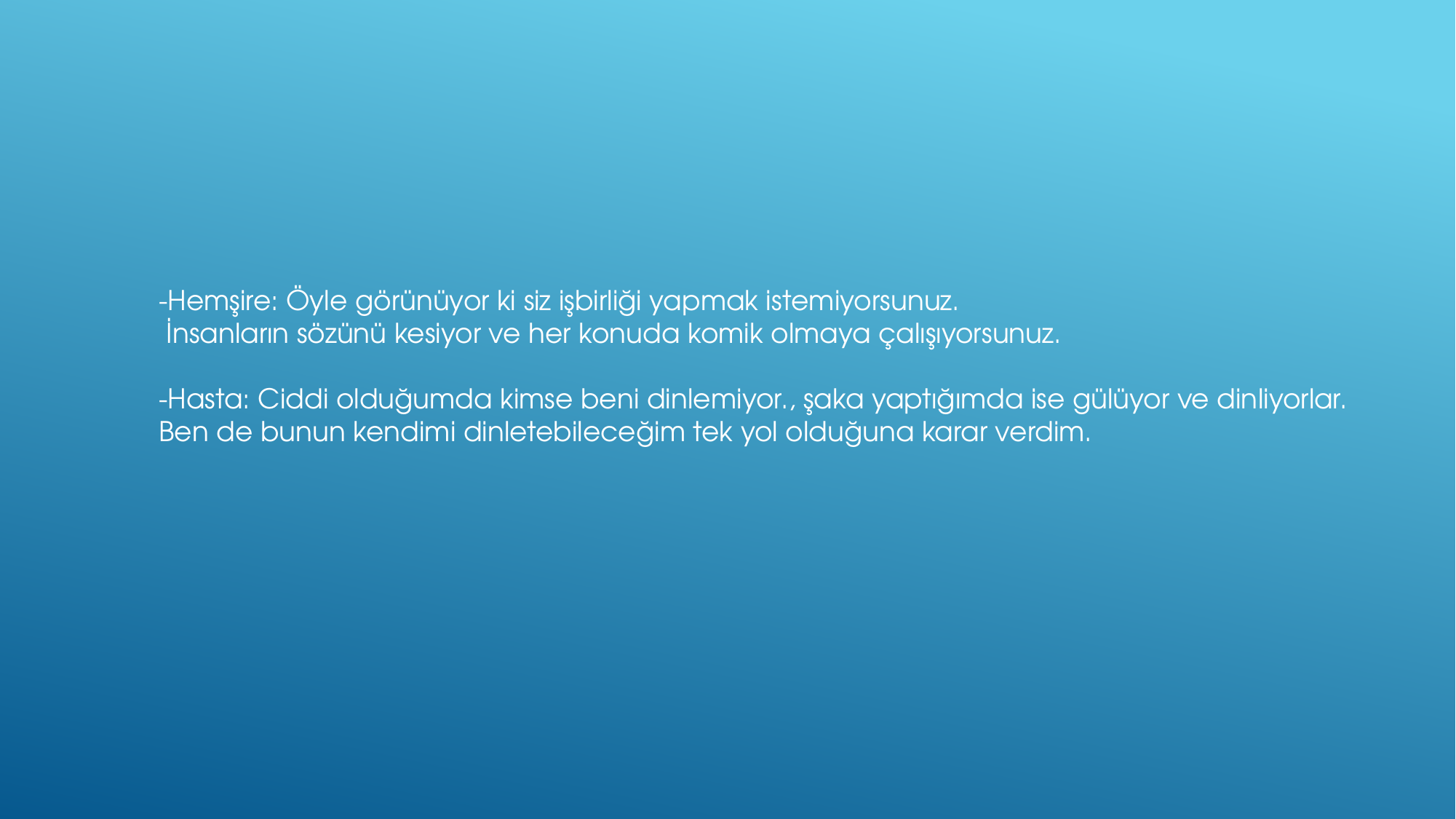

-Hemşire: Öyle görünüyor ki siz işbirliği yapmak istemiyorsunuz.
 İnsanların sözünü kesiyor ve her konuda komik olmaya çalışıyorsunuz.

-Hasta: Ciddi olduğumda kimse beni dinlemiyor., şaka yaptığımda ise gülüyor ve dinliyorlar.
Ben de bunun kendimi dinletebileceğim tek yol olduğuna karar verdim.